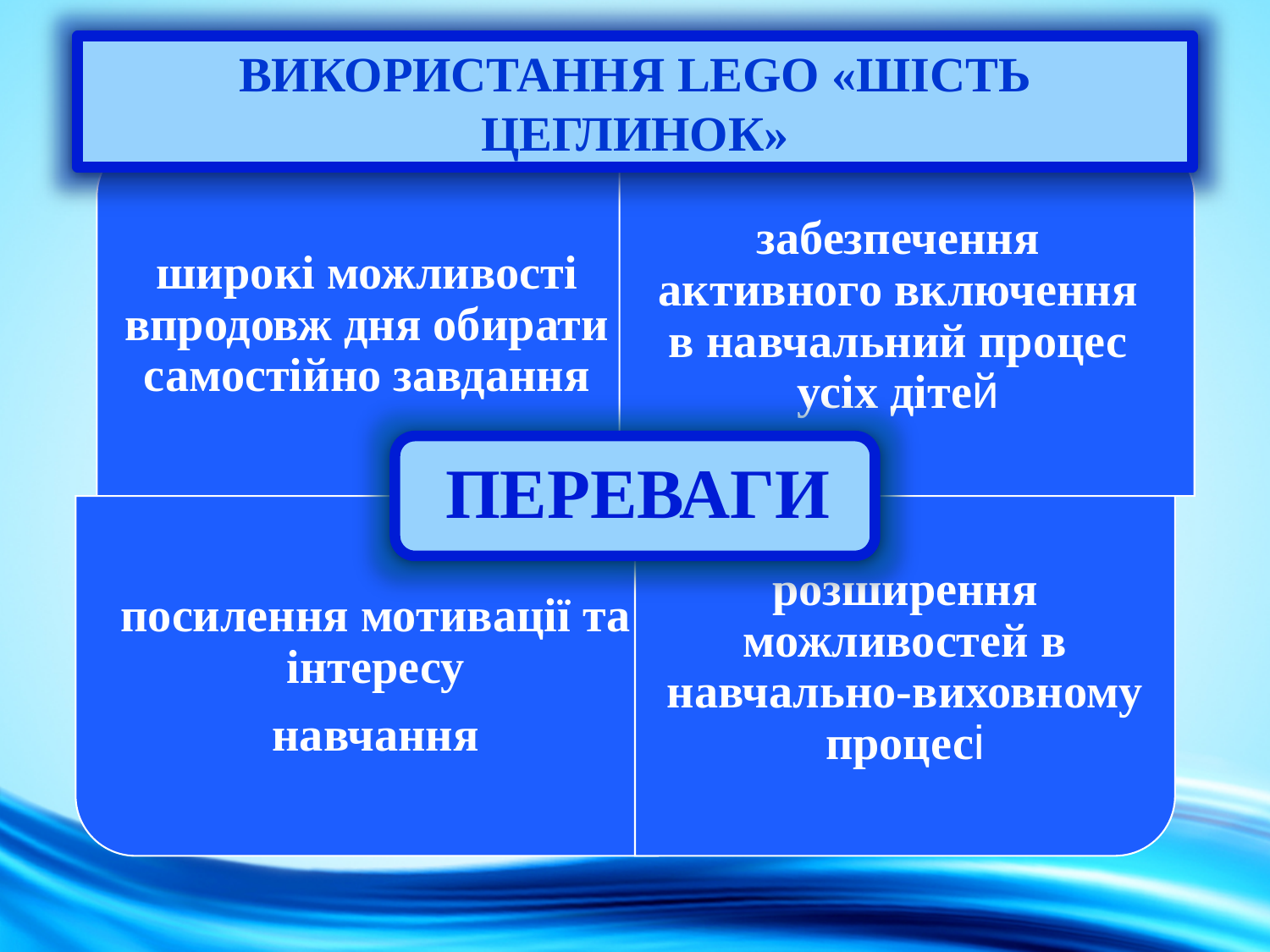

ВИКОРИСТАННЯ LEGO «ШІСТЬ ЦЕГЛИНОК»
широкі можливості впродовж дня обирати самостійно завдання
забезпечення активного включення в навчальний процес усіх дітей
посилення мотивації та інтересу
навчання
розширення можливостей в навчально-виховному процесі
ПЕРЕВАГИ